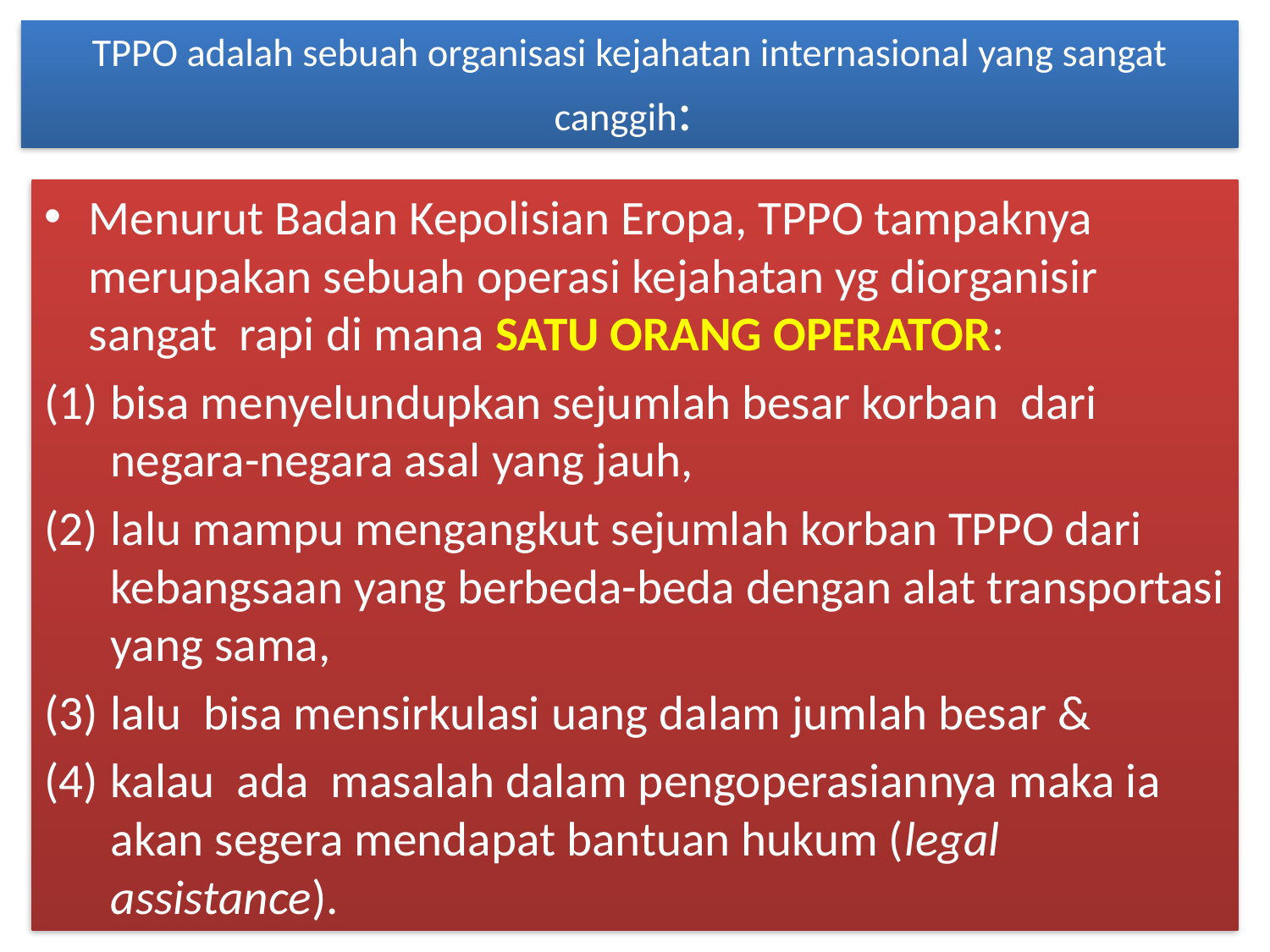

# TPPO adalah sebuah organisasi kejahatan internasional yang sangat canggih:
Menurut Badan Kepolisian Eropa, TPPO tampaknya merupakan sebuah operasi kejahatan yg diorganisir sangat  rapi di mana SATU ORANG OPERATOR:
bisa menyelundupkan sejumlah besar korban  dari negara-negara asal yang jauh,
lalu mampu mengangkut sejumlah korban TPPO dari kebangsaan yang berbeda-beda dengan alat transportasi yang sama,
lalu  bisa mensirkulasi uang dalam jumlah besar &
kalau  ada  masalah dalam pengoperasiannya maka ia akan segera mendapat bantuan hukum (legal assistance).